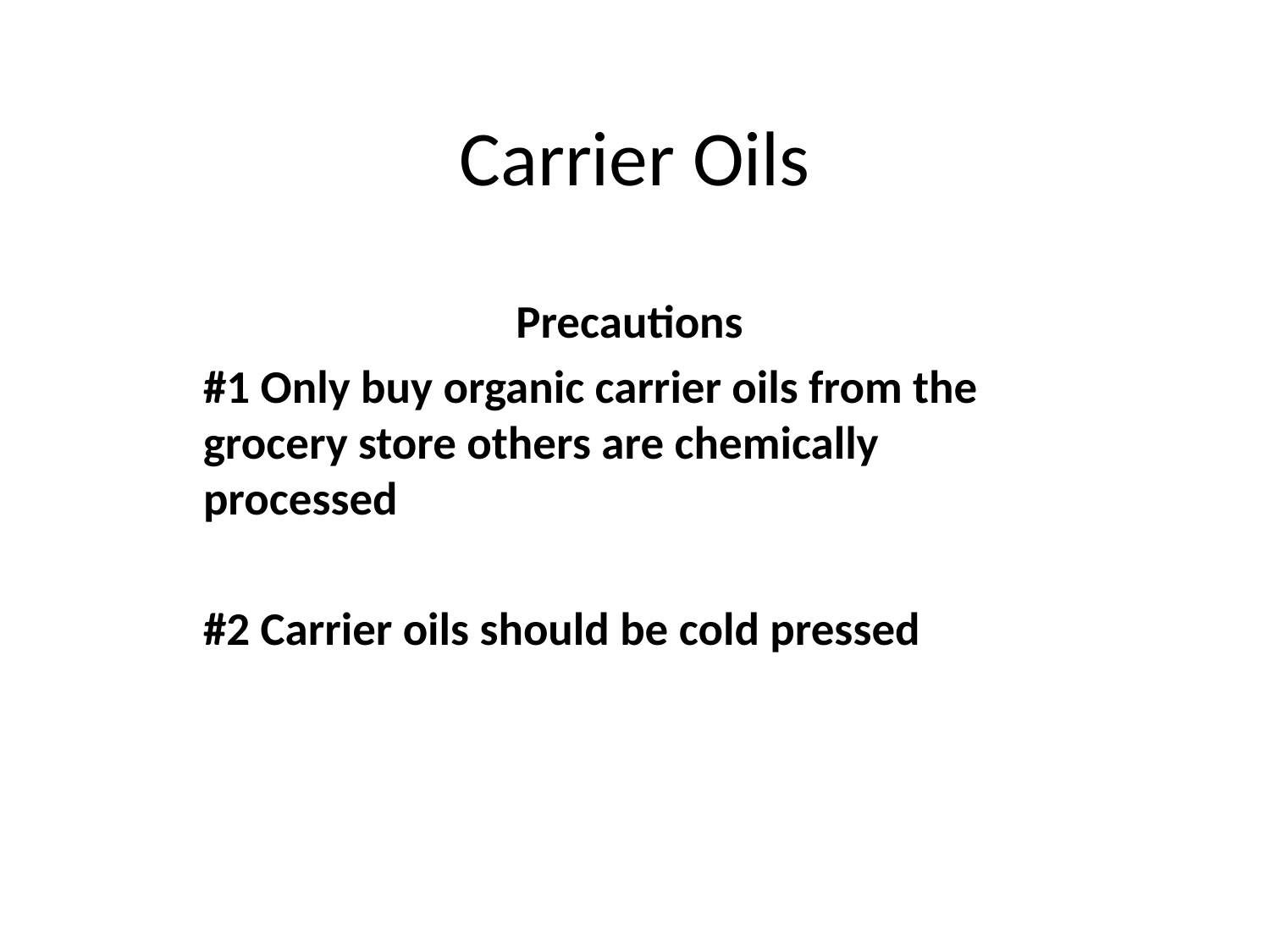

# Carrier Oils
Precautions
#1 Only buy organic carrier oils from the grocery store others are chemically processed

#2 Carrier oils should be cold pressed